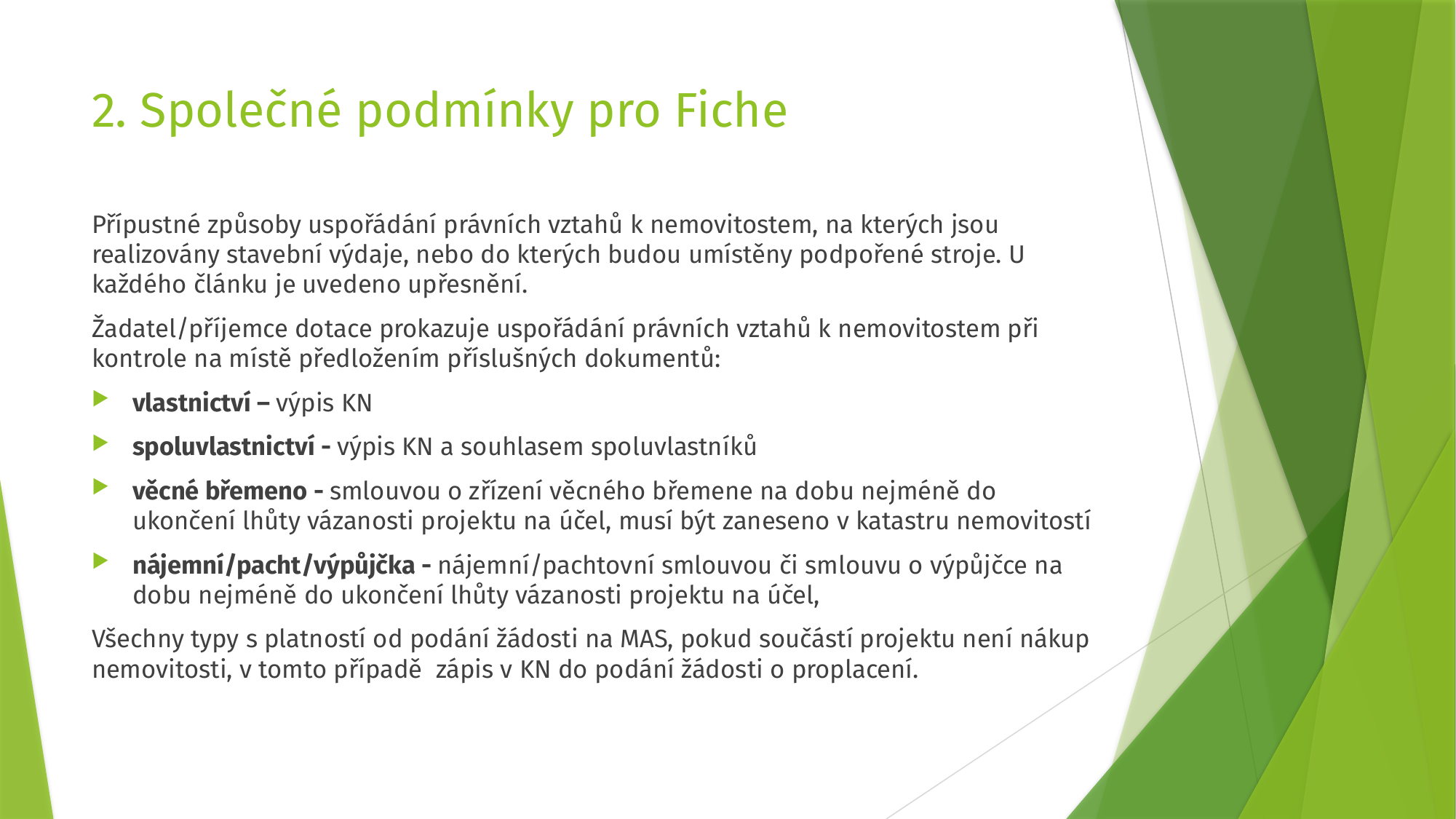

# 2. Společné podmínky pro Fiche

Přípustné způsoby uspořádání právních vztahů k nemovitostem, na kterých jsou realizovány stavební výdaje, nebo do kterých budou umístěny podpořené stroje. U každého článku je uvedeno upřesnění.
Žadatel/příjemce dotace prokazuje uspořádání právních vztahů k nemovitostem při kontrole na místě předložením příslušných dokumentů:
vlastnictví – výpis KN
spoluvlastnictví - výpis KN a souhlasem spoluvlastníků
věcné břemeno - smlouvou o zřízení věcného břemene na dobu nejméně do ukončení lhůty vázanosti projektu na účel, musí být zaneseno v katastru nemovitostí
nájemní/pacht/výpůjčka - nájemní/pachtovní smlouvou či smlouvu o výpůjčce na dobu nejméně do ukončení lhůty vázanosti projektu na účel,
Všechny typy s platností od podání žádosti na MAS, pokud součástí projektu není nákup nemovitosti, v tomto případě  zápis v KN do podání žádosti o proplacení.